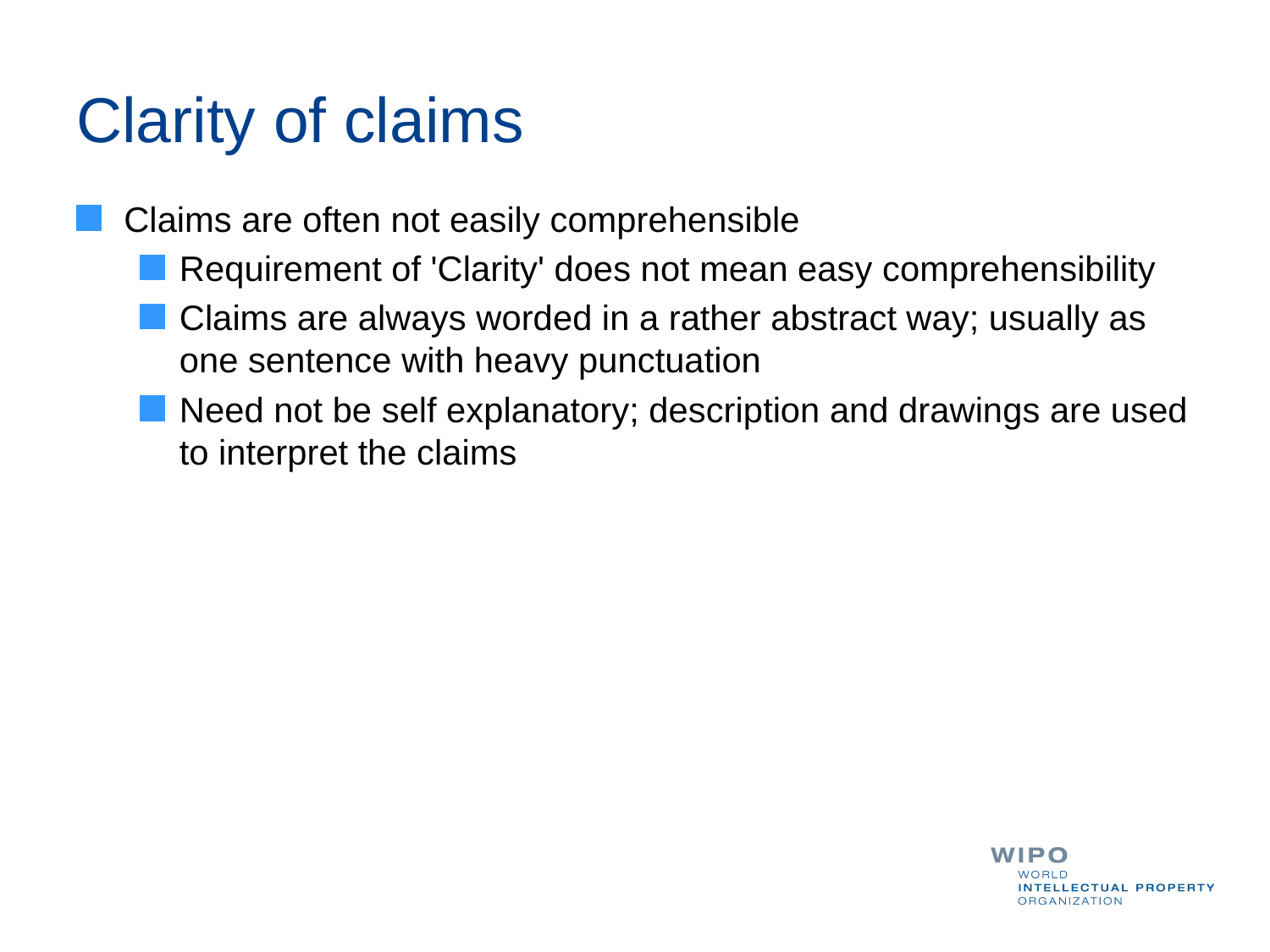

# Clarity of claims
Claims are often not easily comprehensible
Requirement of 'Clarity' does not mean easy comprehensibility
Claims are always worded in a rather abstract way; usually as one sentence with heavy punctuation
Need not be self explanatory; description and drawings are used to interpret the claims